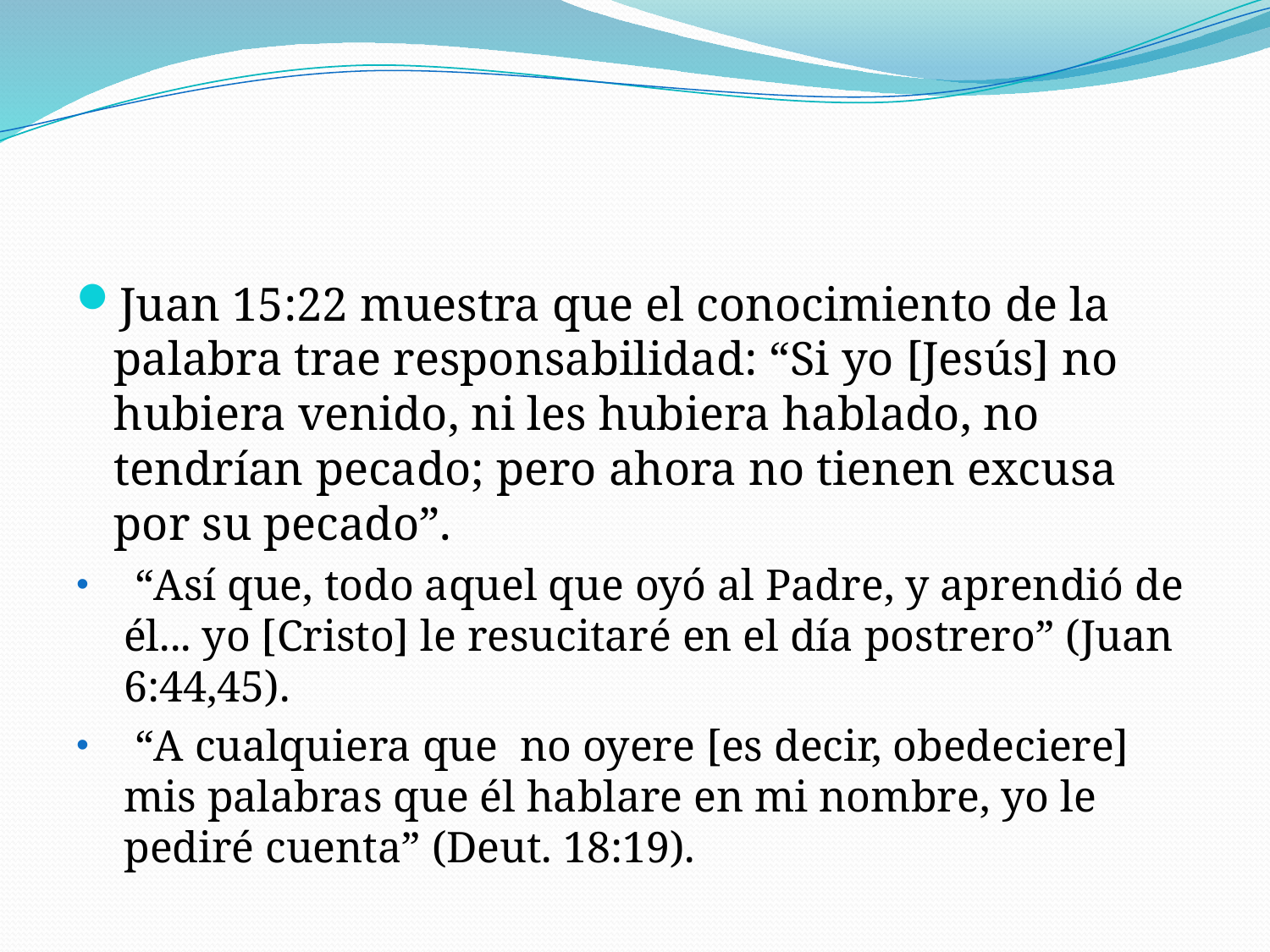

#
Juan 15:22 muestra que el conocimiento de la palabra trae responsabilidad: “Si yo [Jesús] no hubiera venido, ni les hubiera hablado, no tendrían pecado; pero ahora no tienen excusa por su pecado”.
 “Así que, todo aquel que oyó al Padre, y aprendió de él... yo [Cristo] le resucitaré en el día postrero” (Juan 6:44,45).
 “A cualquiera que  no oyere [es decir, obedeciere] mis palabras que él hablare en mi nombre, yo le pediré cuenta” (Deut. 18:19).